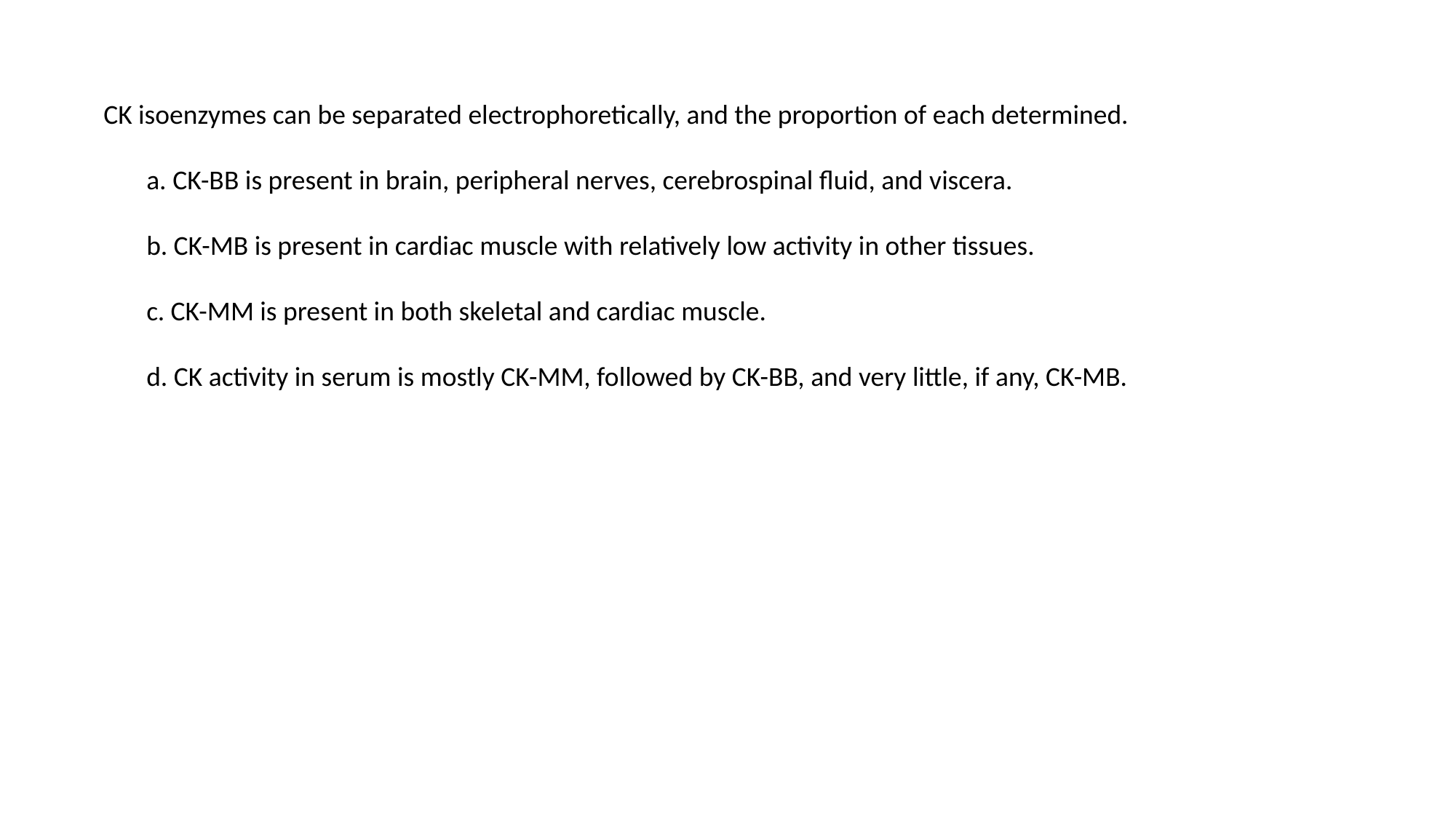

CK isoenzymes can be separated electrophoretically, and the proportion of each determined.
a. CK-BB is present in brain, peripheral nerves, cerebrospinal fluid, and viscera.
b. CK-MB is present in cardiac muscle with relatively low activity in other tissues.
c. CK-MM is present in both skeletal and cardiac muscle.
d. CK activity in serum is mostly CK-MM, followed by CK-BB, and very little, if any, CK-MB.